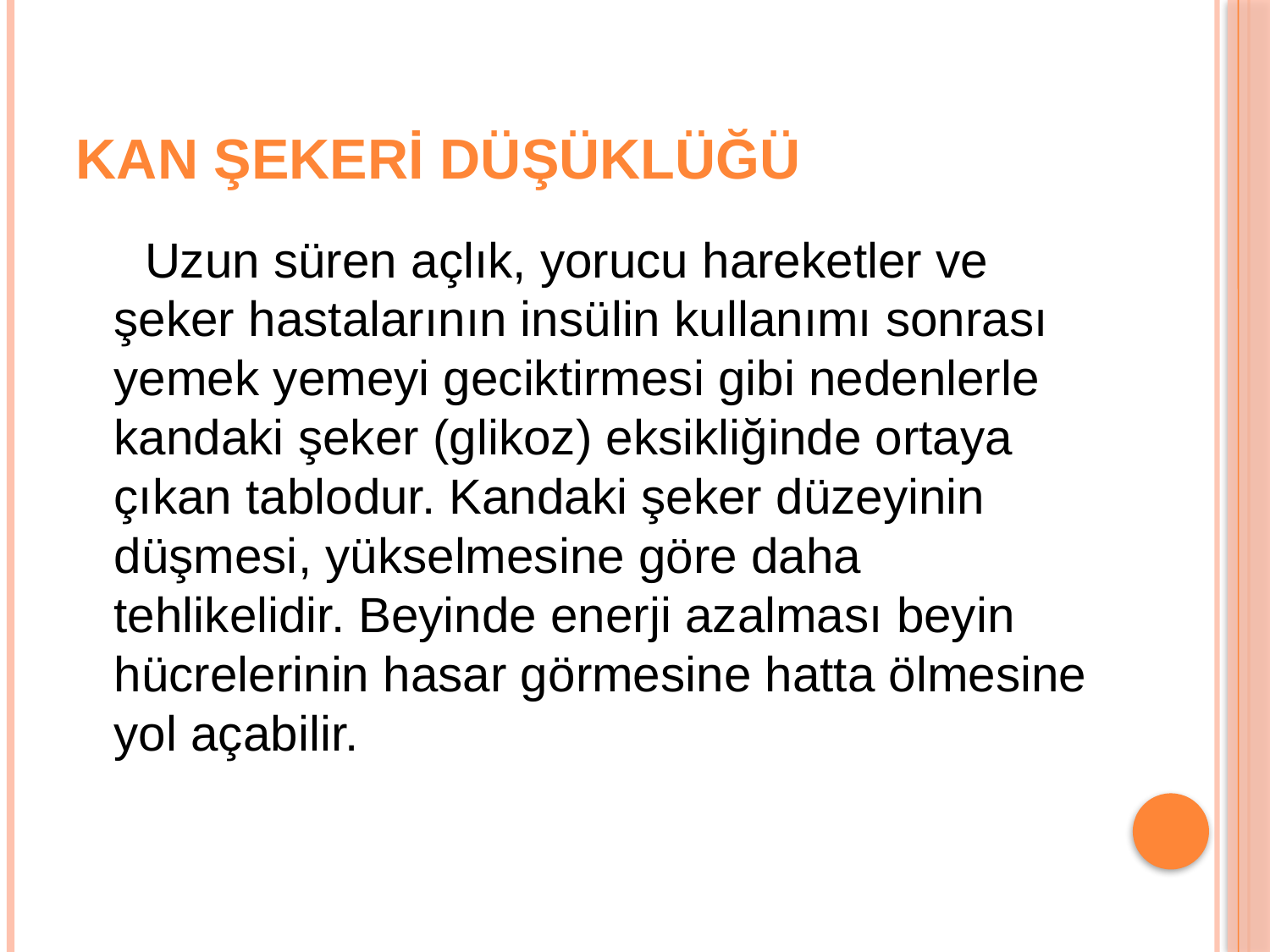

# KAN ŞEKERİ DÜŞÜKLÜĞÜ
     Uzun süren açlık, yorucu hareketler ve şeker hastalarının insülin kullanımı sonrası yemek yemeyi geciktirmesi gibi nedenlerle kandaki şeker (glikoz) eksikliğinde ortaya çıkan tablodur. Kandaki şeker düzeyinin düşmesi, yükselmesine göre daha tehlikelidir. Beyinde enerji azalması beyin hücrelerinin hasar görmesine hatta ölmesine yol açabilir.